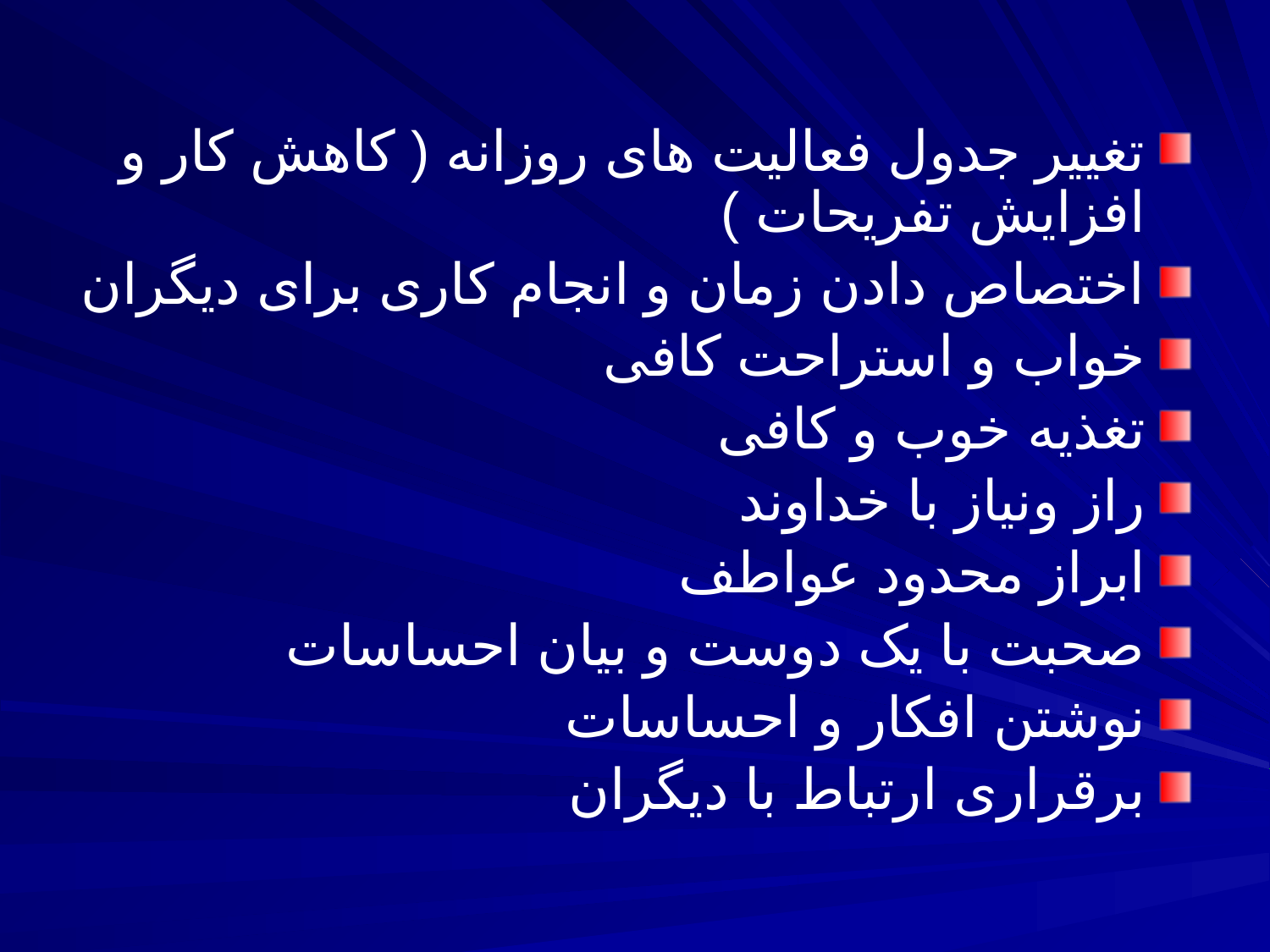

#
تغییر جدول فعالیت های روزانه ( کاهش کار و افزایش تفریحات )
اختصاص دادن زمان و انجام کاری برای دیگران
خواب و استراحت کافی
تغذیه خوب و کافی
راز ونیاز با خداوند
ابراز محدود عواطف
صحبت با یک دوست و بیان احساسات
نوشتن افکار و احساسات
برقراری ارتباط با دیگران